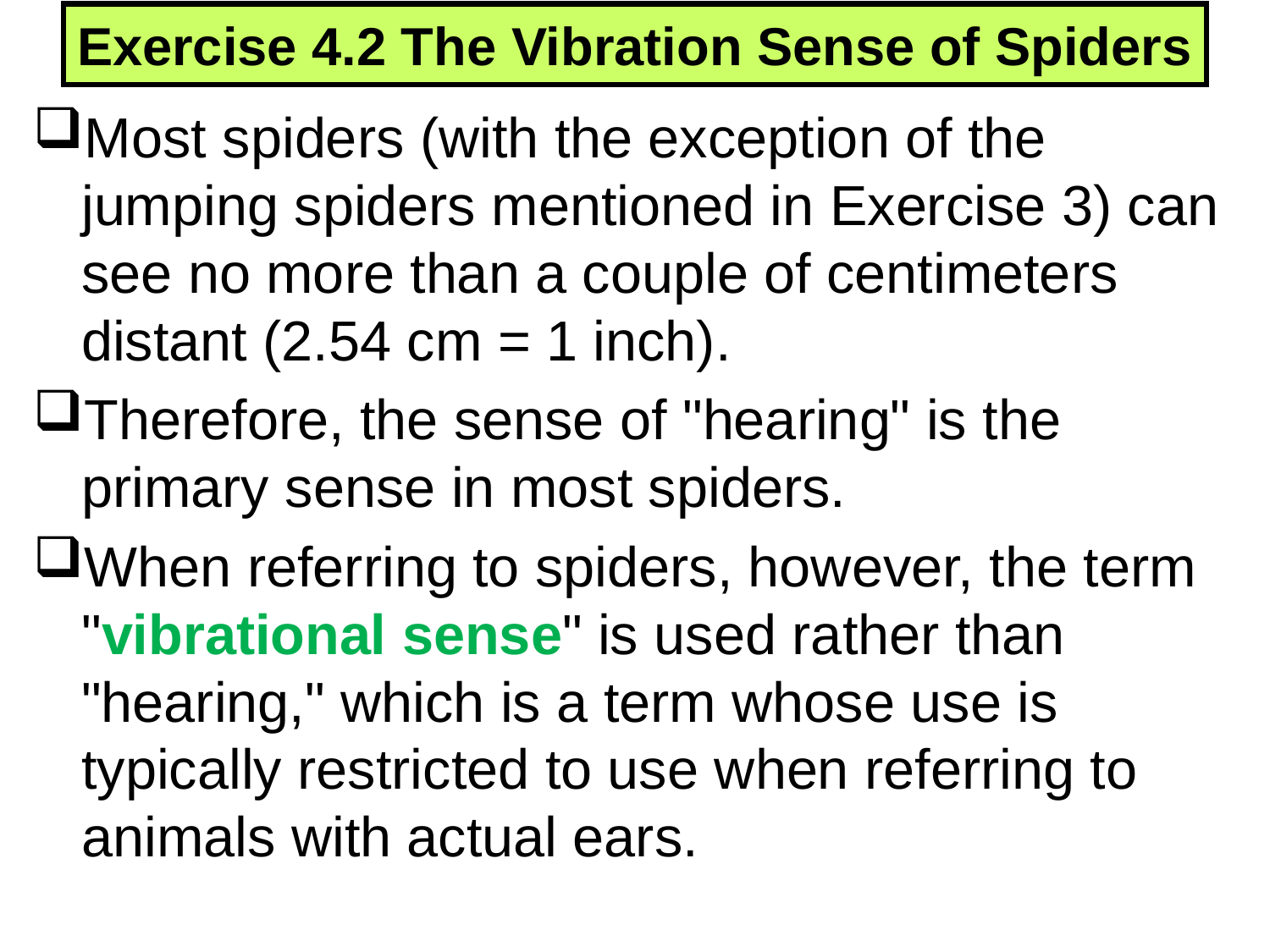

# Exercise 4.2 The Vibration Sense of Spiders
Most spiders (with the exception of the jumping spiders mentioned in Exercise 3) can see no more than a couple of centimeters distant (2.54 cm = 1 inch).
Therefore, the sense of "hearing" is the primary sense in most spiders.
When referring to spiders, however, the term "vibrational sense" is used rather than "hearing," which is a term whose use is typically restricted to use when referring to animals with actual ears.

214